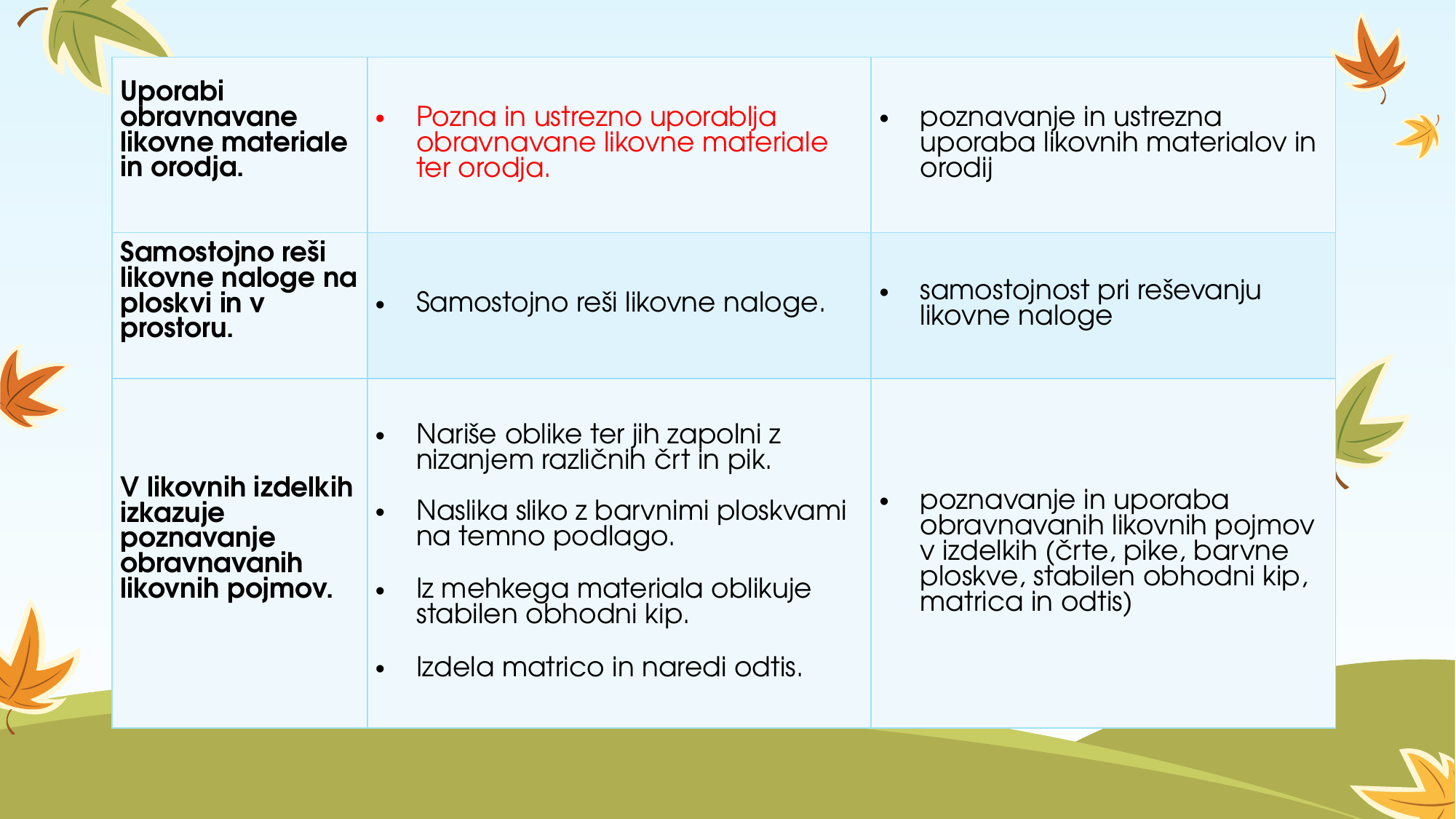

| Uporabi obravnavane likovne materiale in orodja. | Pozna in ustrezno uporablja obravnavane likovne materiale ter orodja. | poznavanje in ustrezna uporaba likovnih materialov in orodij |
| --- | --- | --- |
| Samostojno reši likovne naloge na ploskvi in v prostoru. | Samostojno reši likovne naloge. | samostojnost pri reševanju likovne naloge |
| V likovnih izdelkih izkazuje poznavanje obravnavanih likovnih pojmov. | Nariše oblike ter jih zapolni z nizanjem različnih črt in pik.   Naslika sliko z barvnimi ploskvami na temno podlago.   Iz mehkega materiala oblikuje stabilen obhodni kip.   Izdela matrico in naredi odtis. | poznavanje in uporaba obravnavanih likovnih pojmov v izdelkih (črte, pike, barvne ploskve, stabilen obhodni kip, matrica in odtis) |